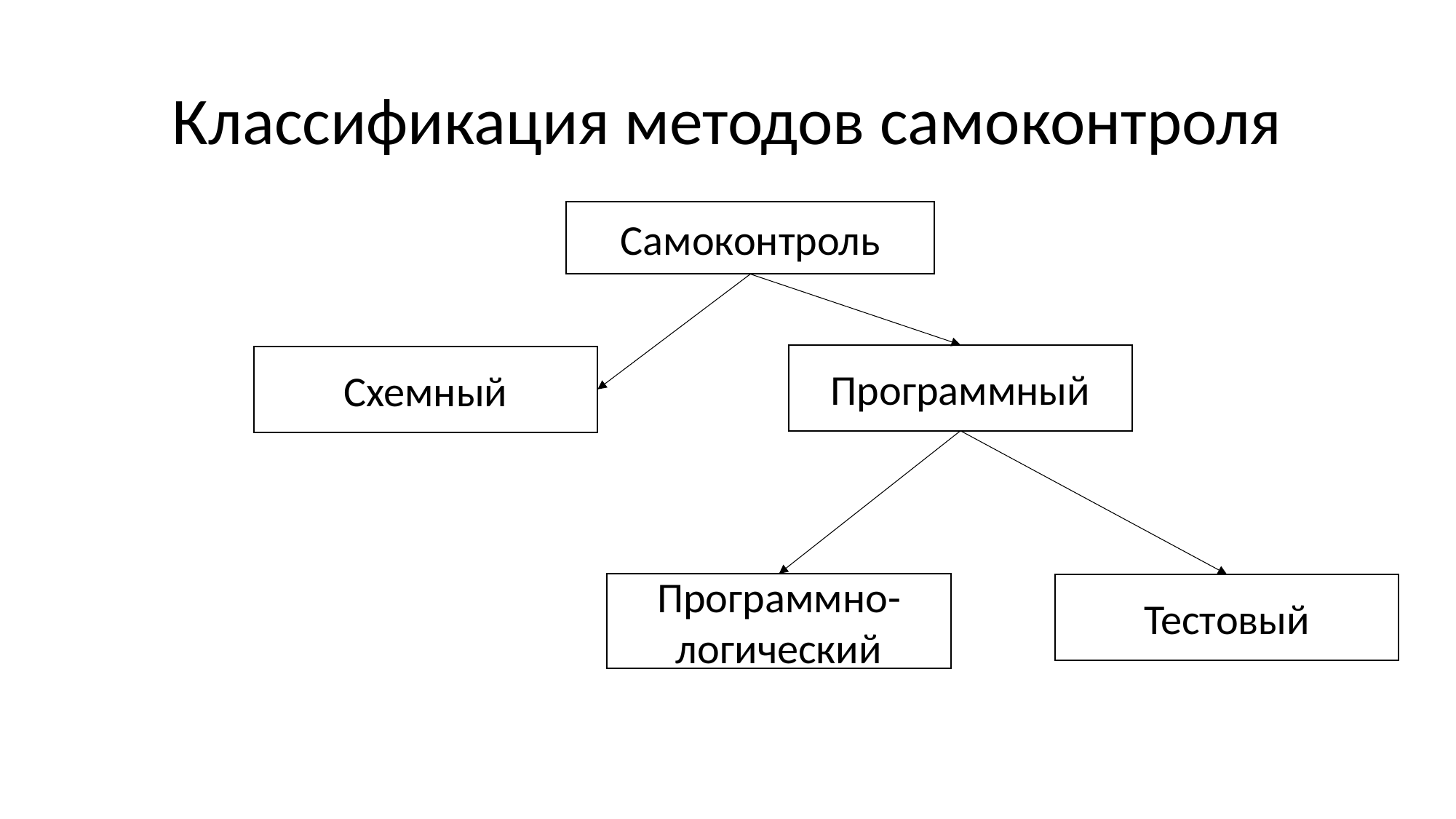

# Классификация методов самоконтроля
Самоконтроль
Программный
Схемный
Программно-логический
Тестовый